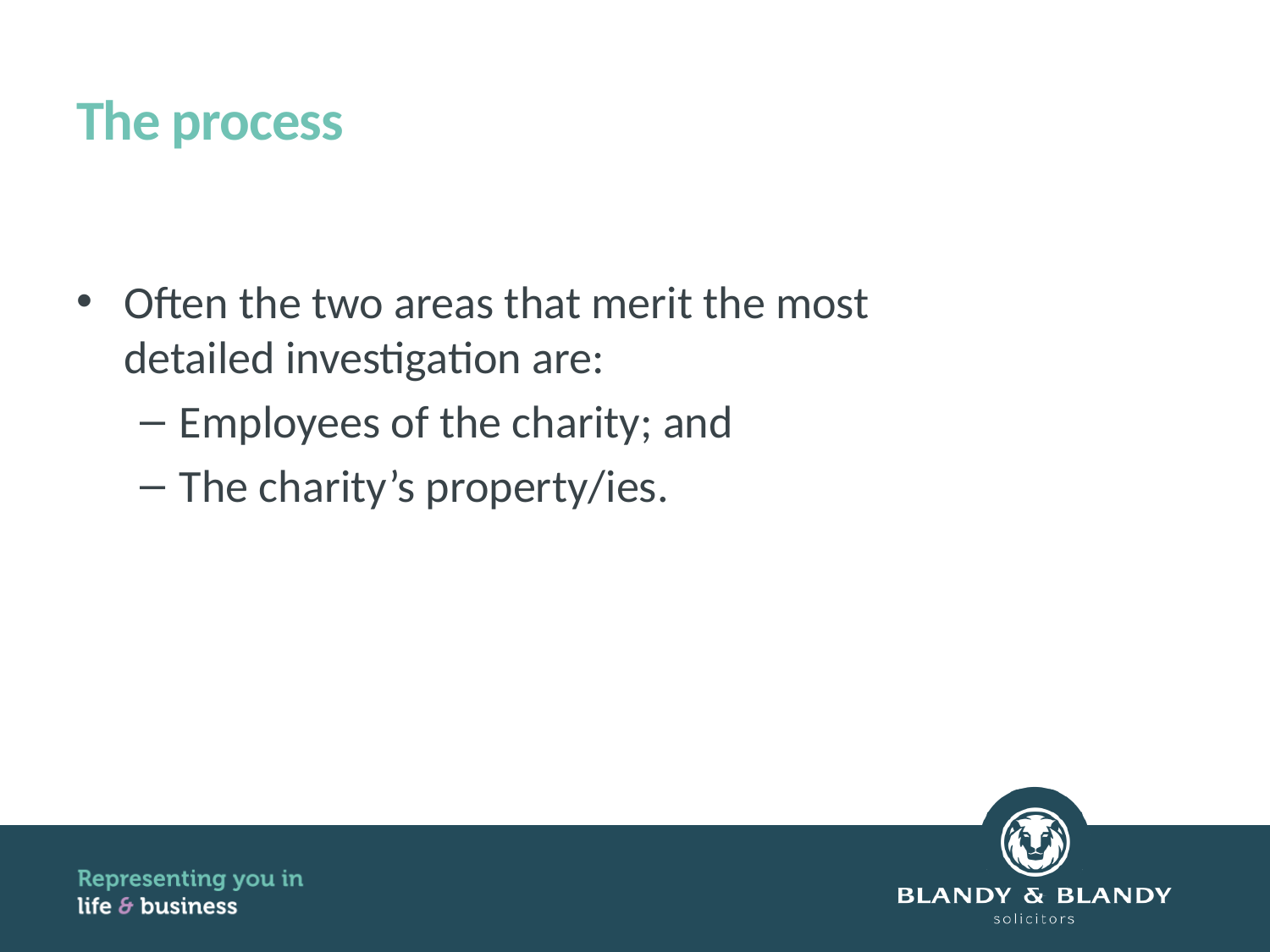

# The process
Often the two areas that merit the most detailed investigation are:
Employees of the charity; and
The charity’s property/ies.